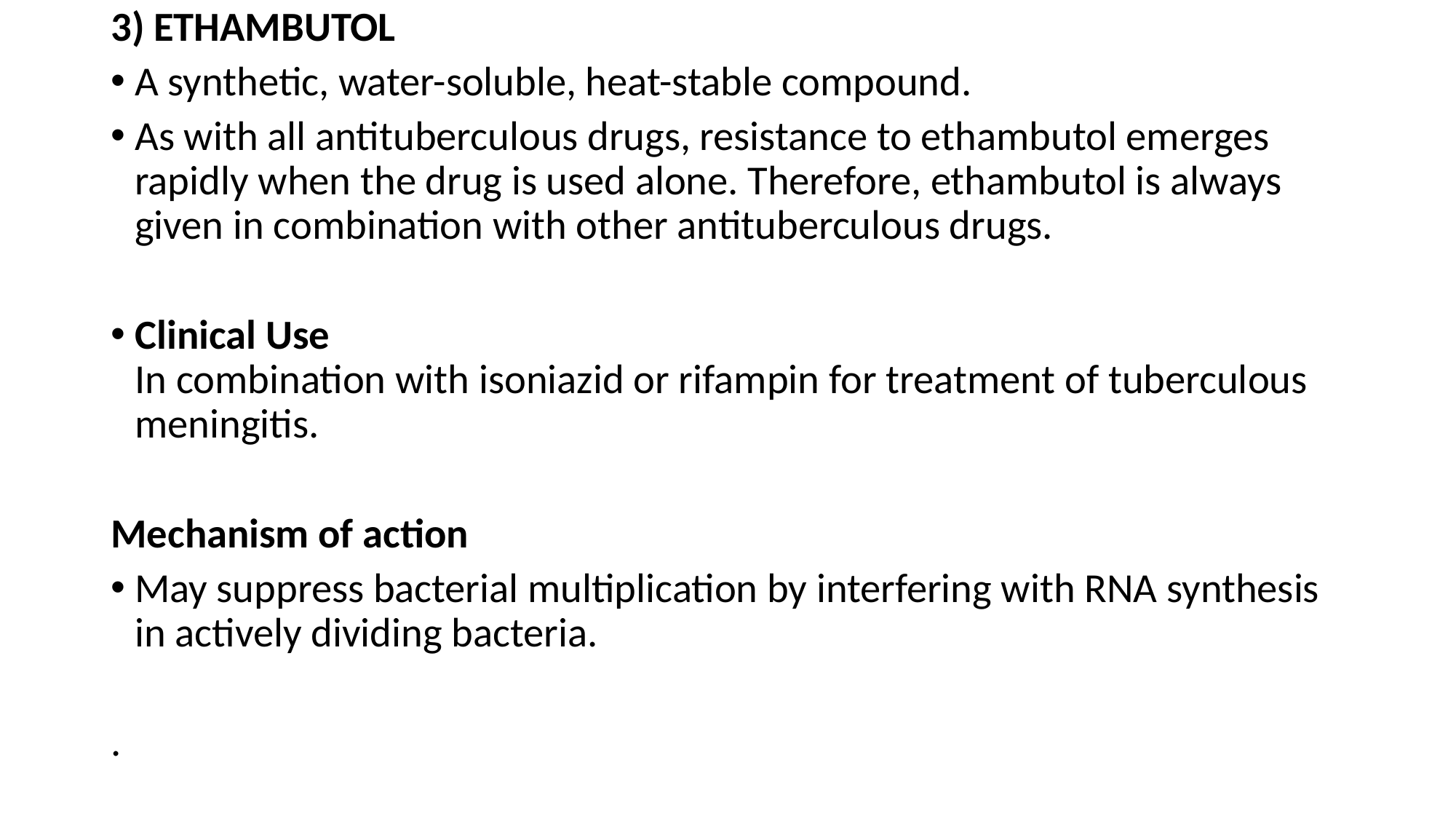

3) ETHAMBUTOL
A synthetic, water-soluble, heat-stable compound.
As with all antituberculous drugs, resistance to ethambutol emerges rapidly when the drug is used alone. Therefore, ethambutol is always given in combination with other antituberculous drugs.

Clinical Use
In combination with isoniazid or rifampin for treatment of tuberculous meningitis.

Mechanism of action
May suppress bacterial multiplication by interfering with RNA synthesis in actively dividing bacteria.

.